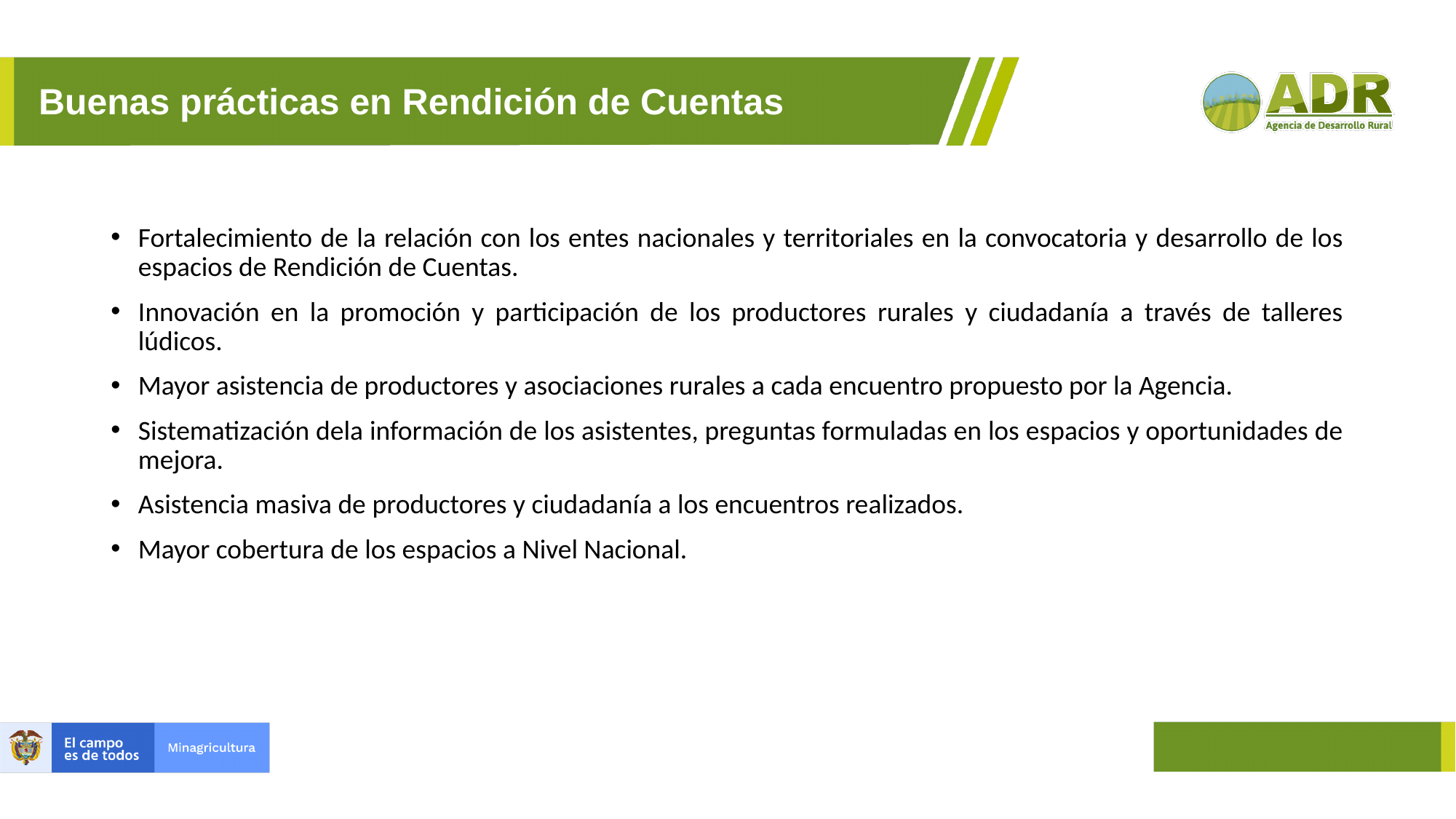

# Buenas prácticas en Rendición de Cuentas
Fortalecimiento de la relación con los entes nacionales y territoriales en la convocatoria y desarrollo de los espacios de Rendición de Cuentas.
Innovación en la promoción y participación de los productores rurales y ciudadanía a través de talleres lúdicos.
Mayor asistencia de productores y asociaciones rurales a cada encuentro propuesto por la Agencia.
Sistematización dela información de los asistentes, preguntas formuladas en los espacios y oportunidades de mejora.
Asistencia masiva de productores y ciudadanía a los encuentros realizados.
Mayor cobertura de los espacios a Nivel Nacional.